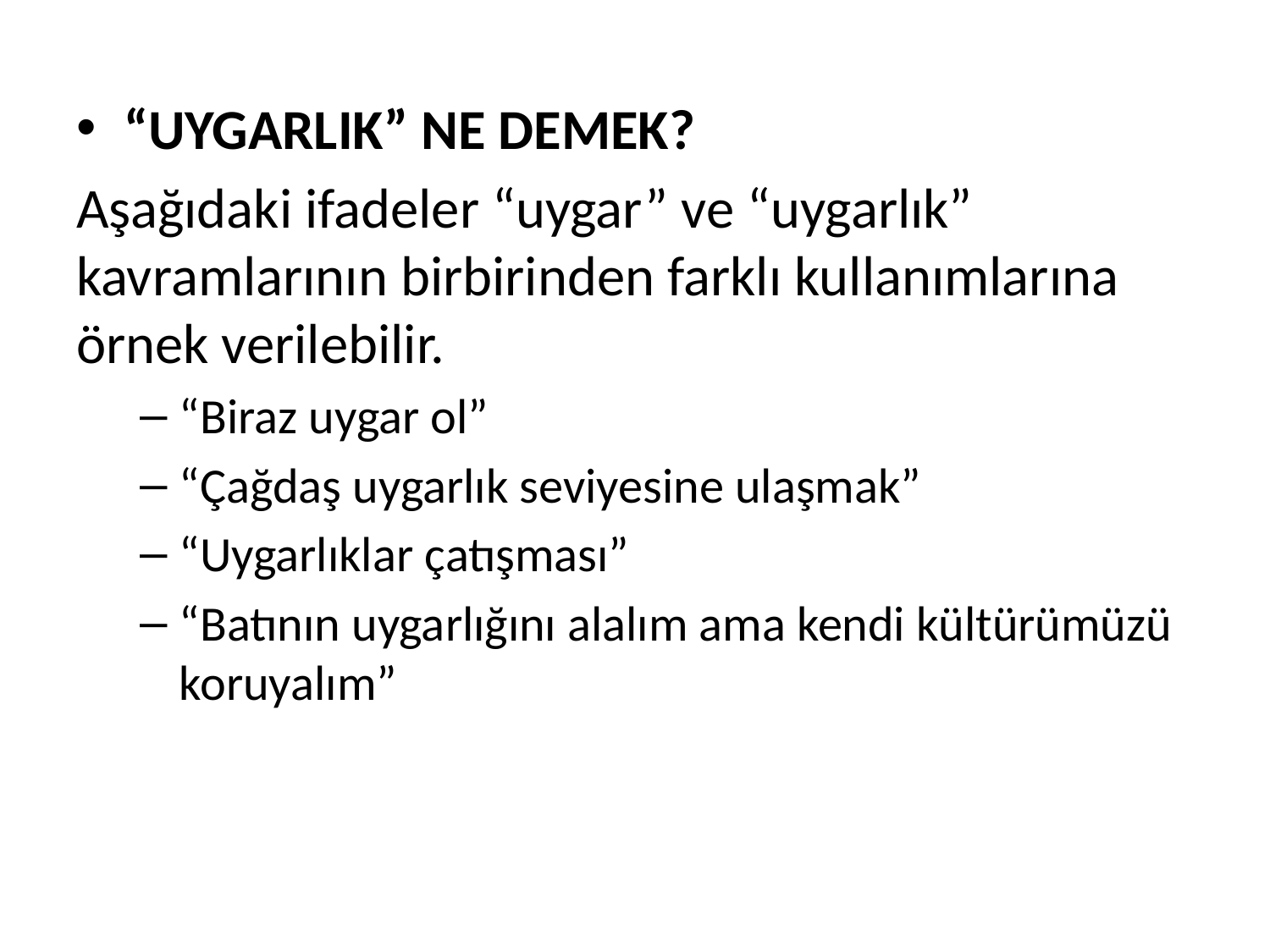

“UYGARLIK” NE DEMEK?
Aşağıdaki ifadeler “uygar” ve “uygarlık” kavramlarının birbirinden farklı kullanımlarına örnek verilebilir.
“Biraz uygar ol”
“Çağdaş uygarlık seviyesine ulaşmak”
“Uygarlıklar çatışması”
“Batının uygarlığını alalım ama kendi kültürümüzü koruyalım”